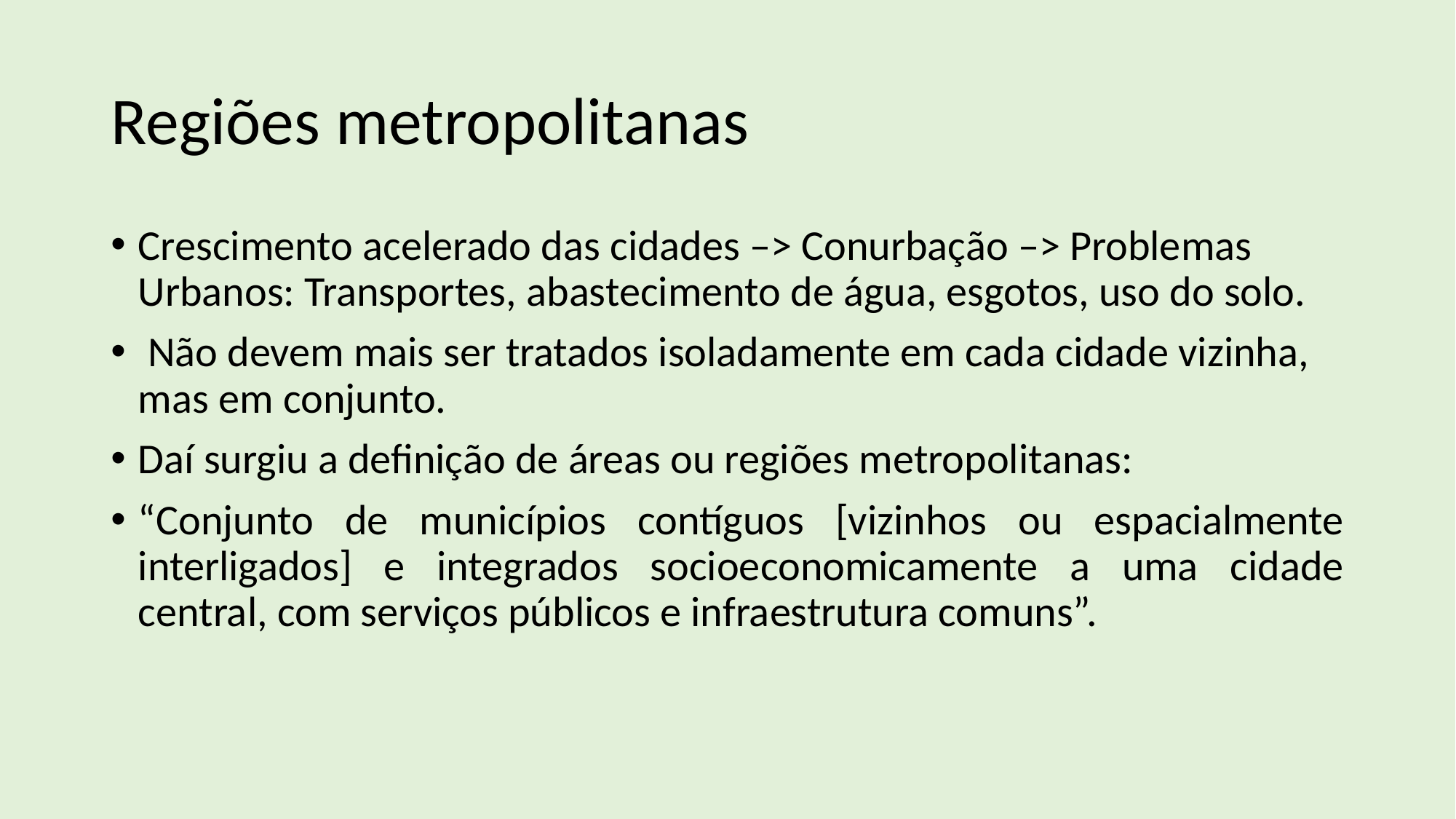

# Regiões metropolitanas
Crescimento acelerado das cidades –> Conurbação –> Problemas Urbanos: Transportes, abastecimento de água, esgotos, uso do solo.
 Não devem mais ser tratados isoladamente em cada cidade vizinha, mas em conjunto.
Daí surgiu a definição de áreas ou regiões metropolitanas:
“Conjunto de municípios contíguos [vizinhos ou espacialmente interligados] e integrados socioeconomicamente a uma cidade central, com serviços públicos e infraestrutura comuns”.